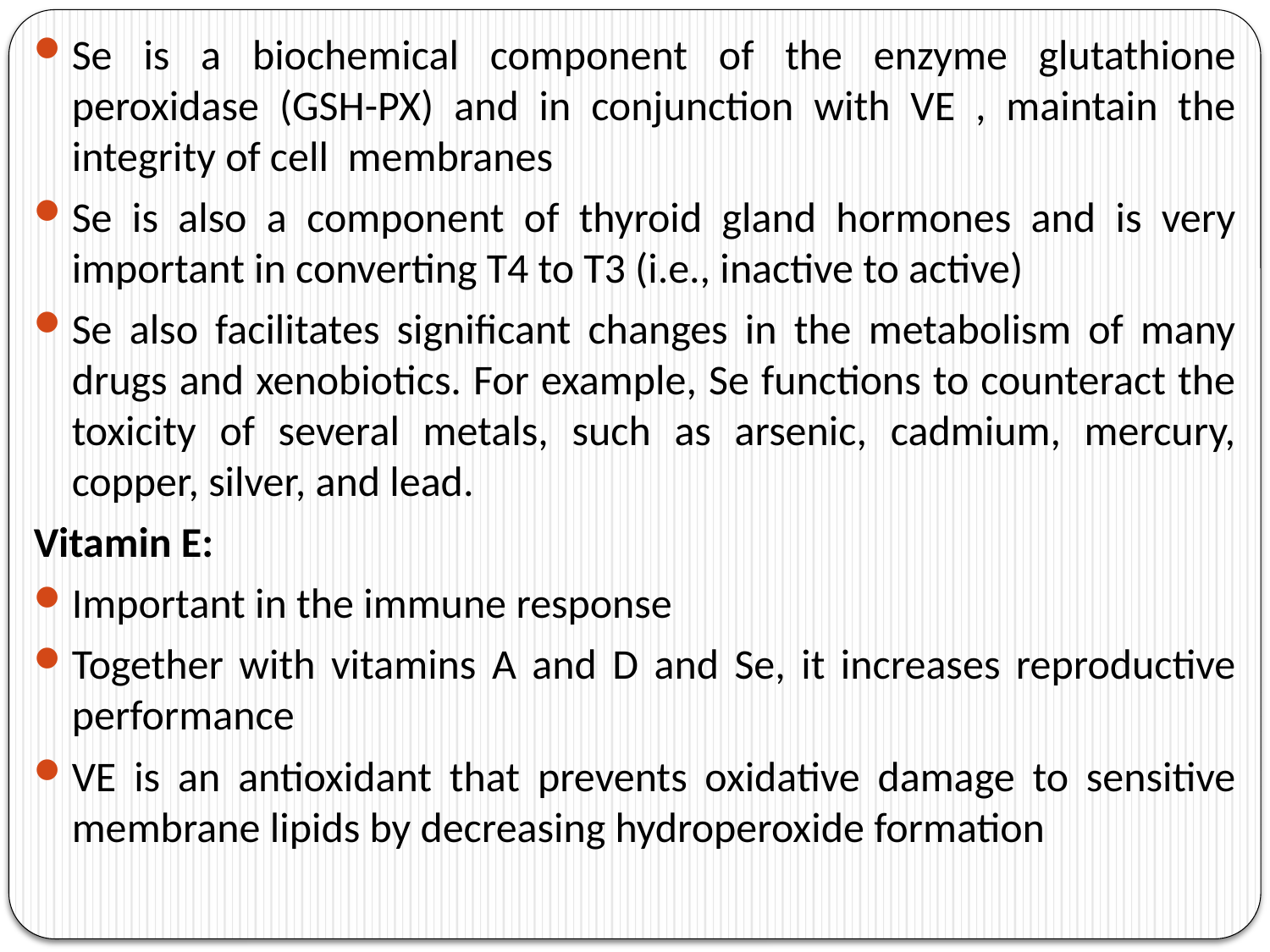

Se is a biochemical component of the enzyme glutathione peroxidase (GSH-PX) and in conjunction with VE , maintain the integrity of cell  membranes
Se is also a component of thyroid gland hormones and is very important in converting T4 to T3 (i.e., inactive to active)
Se also facilitates significant changes in the metabolism of many drugs and xenobiotics. For example, Se functions to counteract the toxicity of several metals, such as arsenic, cadmium, mercury, copper, silver, and lead.
Vitamin E:
Important in the immune response
Together with vitamins A and D and Se, it increases reproductive performance
VE is an antioxidant that prevents oxidative damage to sensitive membrane lipids by decreasing hydroperoxide formation